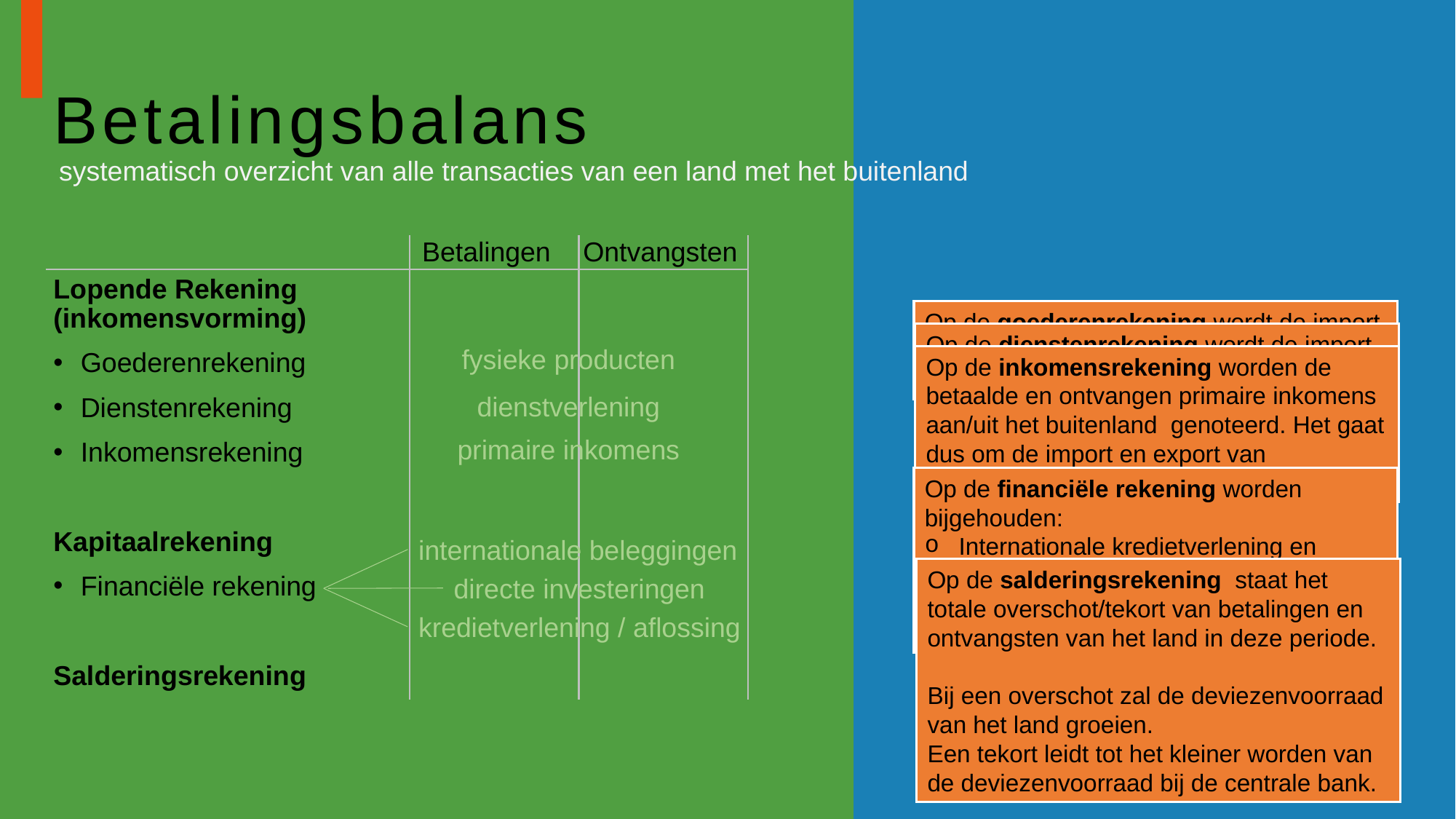

# Betalingsbalans
systematisch overzicht van alle transacties van een land met het buitenland
Betalingen	Ontvangsten
Lopende Rekening
(inkomensvorming)
Goederenrekening
Dienstenrekening
Inkomensrekening

Kapitaalrekening
Financiële rekening

Salderingsrekening
Op de goederenrekening wordt de import en export van (stoffelijke) goederen bijgehouden.
Op de dienstenrekening wordt de import en export van (niet-stoffelijke) goederen (diensten) bijgehouden.
Toerisme valt hier ook onder.
fysieke producten
Op de inkomensrekening worden de betaalde en ontvangen primaire inkomens aan/uit het buitenland  genoteerd. Het gaat dus om de import en export van productiefactoren.
dienstverlening
primaire inkomens
Op de financiële rekening worden bijgehouden:
Internationale kredietverlening en aflossingen
Directe investeringen in het buitenland
Internationale beleggingen
internationale beleggingen
directe investeringen
kredietverlening / aflossing
Op de salderingsrekening  staat het totale overschot/tekort van betalingen en ontvangsten van het land in deze periode.

Bij een overschot zal de deviezenvoorraad van het land groeien.
Een tekort leidt tot het kleiner worden van de deviezenvoorraad bij de centrale bank.